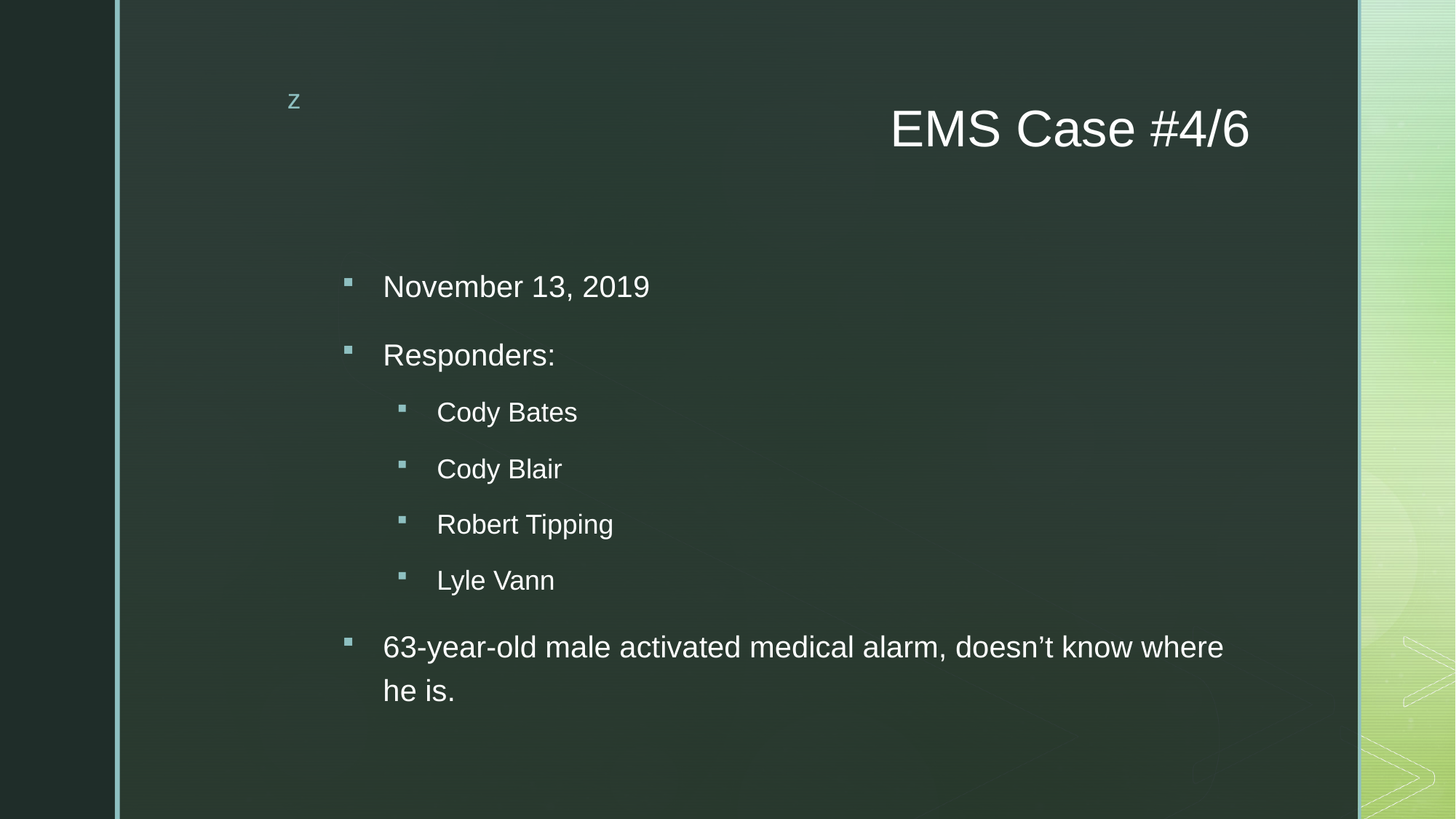

# EMS Case #4/6
November 13, 2019
Responders:
Cody Bates
Cody Blair
Robert Tipping
Lyle Vann
63-year-old male activated medical alarm, doesn’t know where he is.